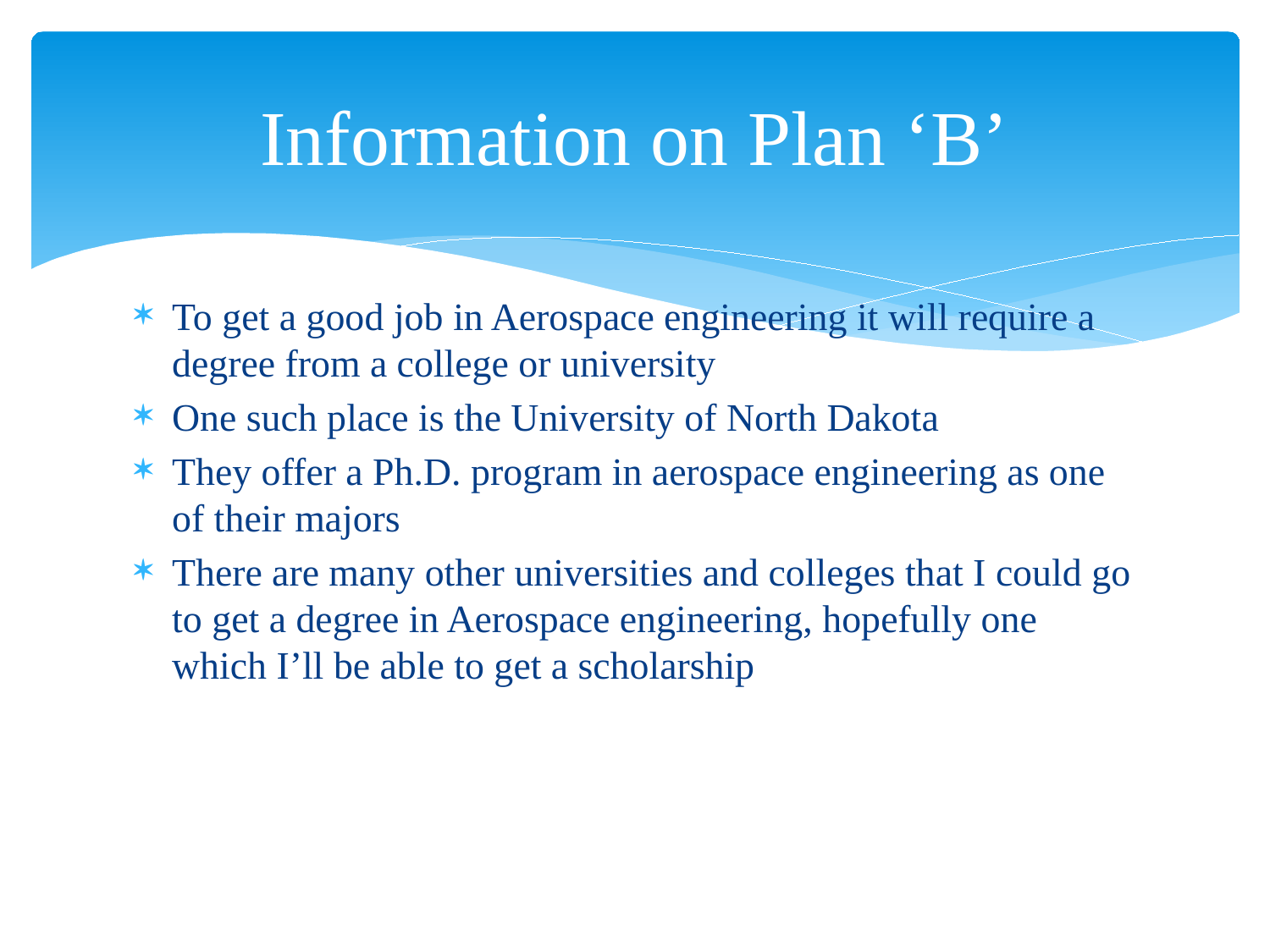

# Information on Plan ‘B’
To get a good job in Aerospace engineering it will require a degree from a college or university
One such place is the University of North Dakota
They offer a Ph.D. program in aerospace engineering as one of their majors
There are many other universities and colleges that I could go to get a degree in Aerospace engineering, hopefully one which I’ll be able to get a scholarship